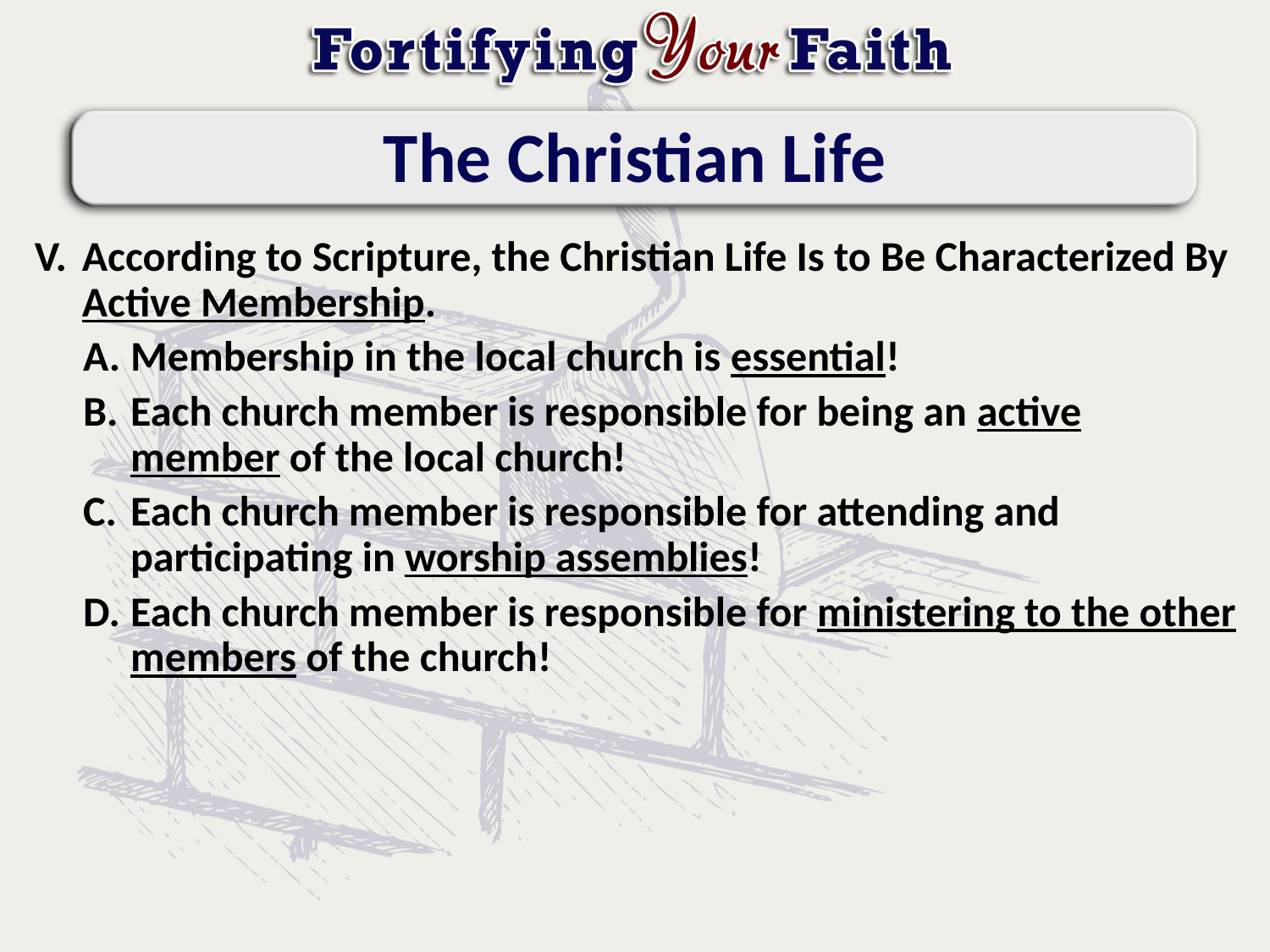

# The Christian Life
According to Scripture, the Christian Life Is to Be Characterized By Active Membership.
Membership in the local church is essential!
Each church member is responsible for being an active member of the local church!
Each church member is responsible for attending and participating in worship assemblies!
Each church member is responsible for ministering to the other members of the church!